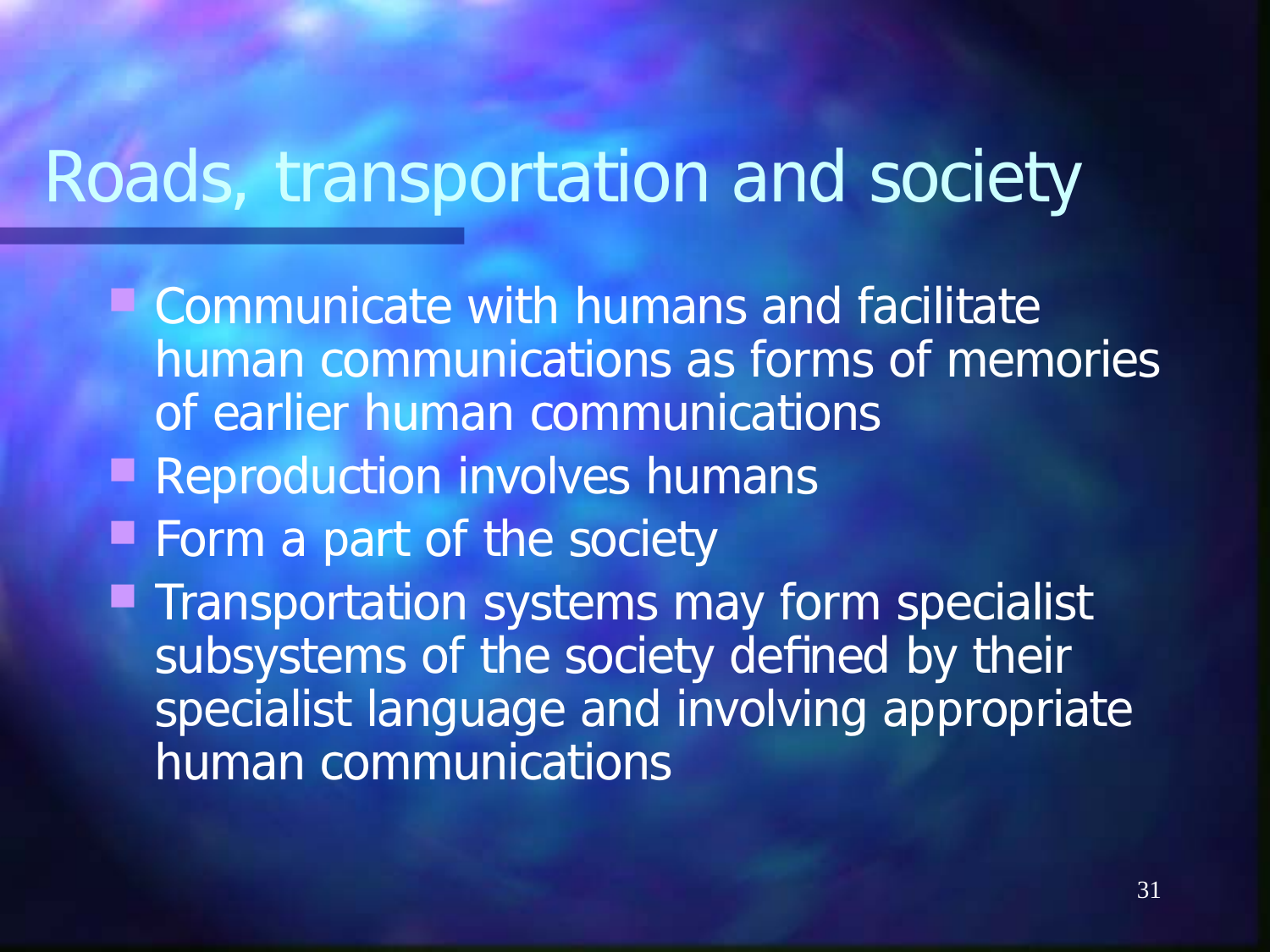

# Roads, transportation and society
Communicate with humans and facilitate human communications as forms of memories of earlier human communications
Reproduction involves humans
Form a part of the society
Transportation systems may form specialist subsystems of the society defined by their specialist language and involving appropriate human communications
31